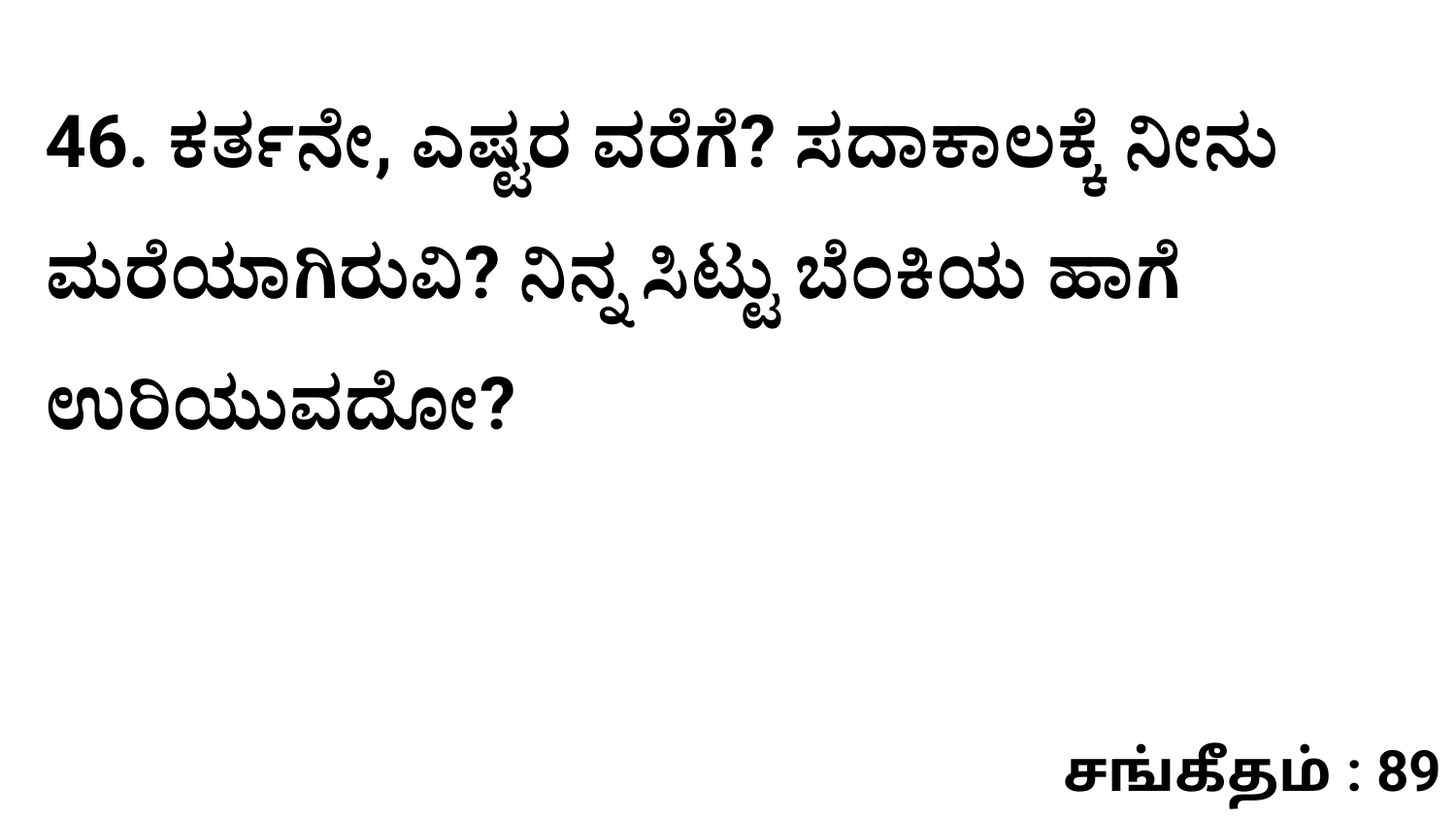

46. ಕರ್ತನೇ, ಎಷ್ಟರ ವರೆಗೆ? ಸದಾಕಾಲಕ್ಕೆ ನೀನು ಮರೆಯಾಗಿರುವಿ? ನಿನ್ನ ಸಿಟ್ಟು ಬೆಂಕಿಯ ಹಾಗೆ ಉರಿಯುವದೋ?
சங்கீதம் : 89